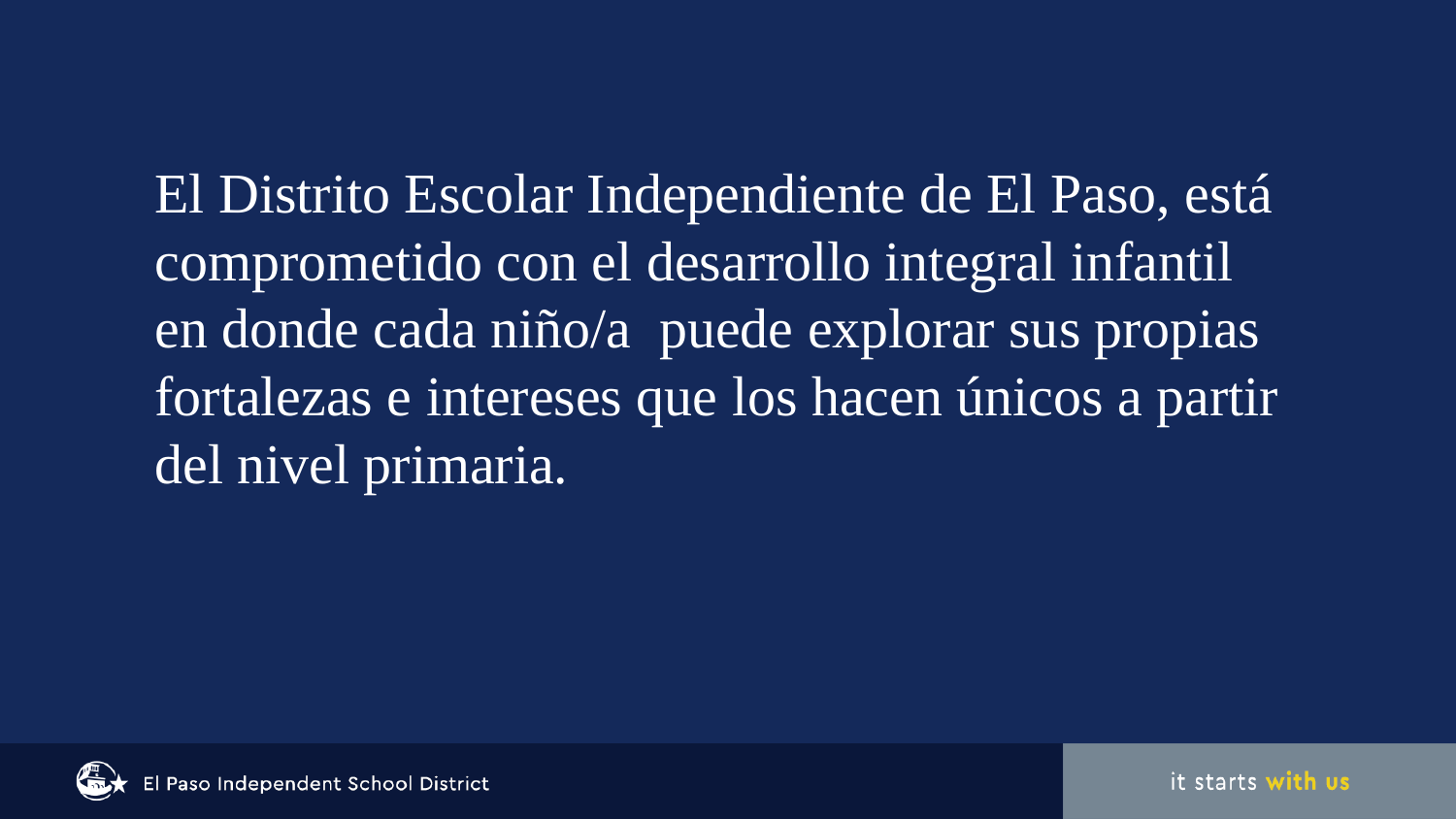

El Distrito Escolar Independiente de El Paso, está comprometido con el desarrollo integral infantil en donde cada niño/a  puede explorar sus propias fortalezas e intereses que los hacen únicos a partir del nivel primaria.